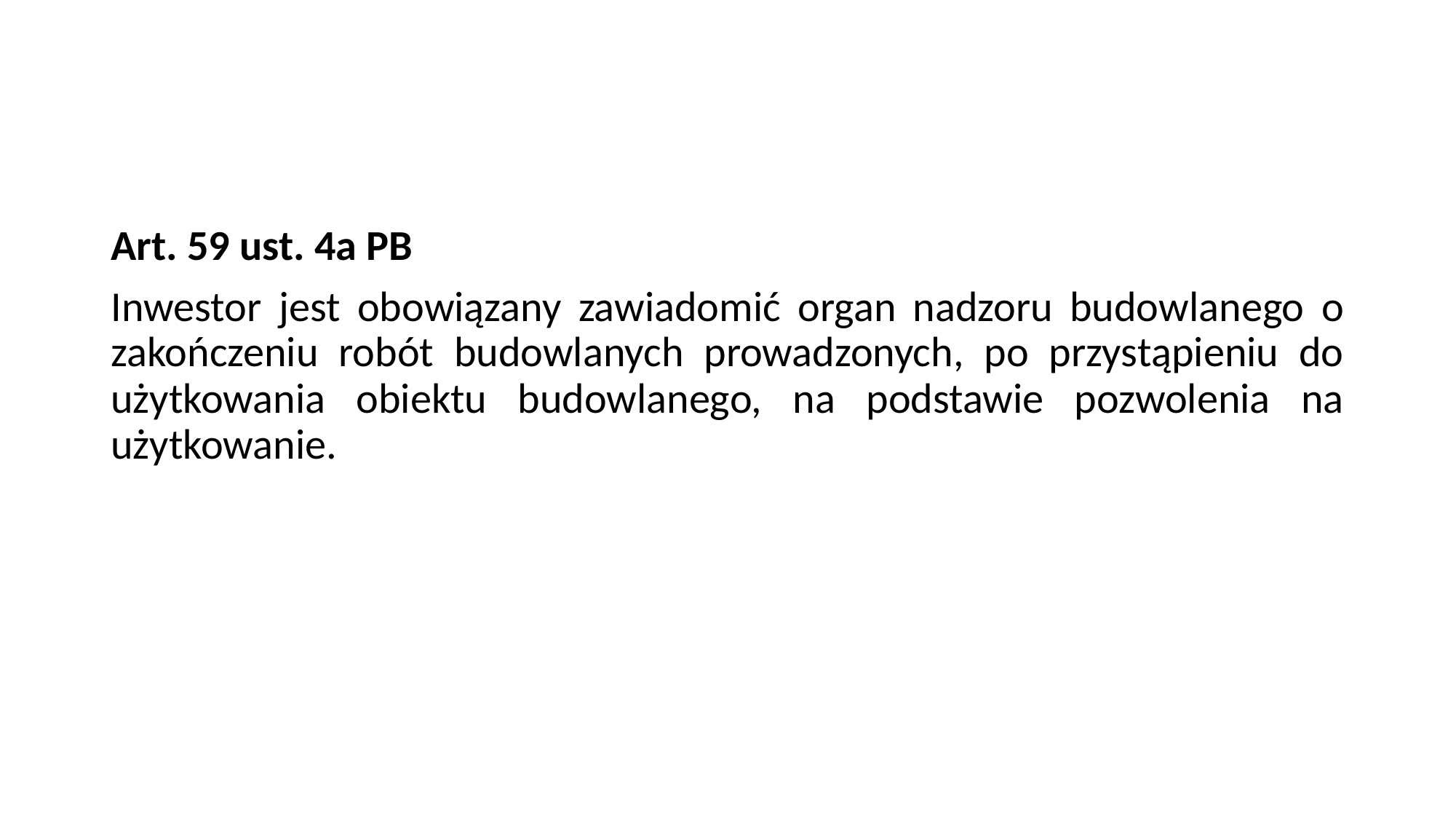

#
Art. 59 ust. 4a PB
Inwestor jest obowiązany zawiadomić organ nadzoru budowlanego o zakończeniu robót budowlanych prowadzonych, po przystąpieniu do użytkowania obiektu budowlanego, na podstawie pozwolenia na użytkowanie.